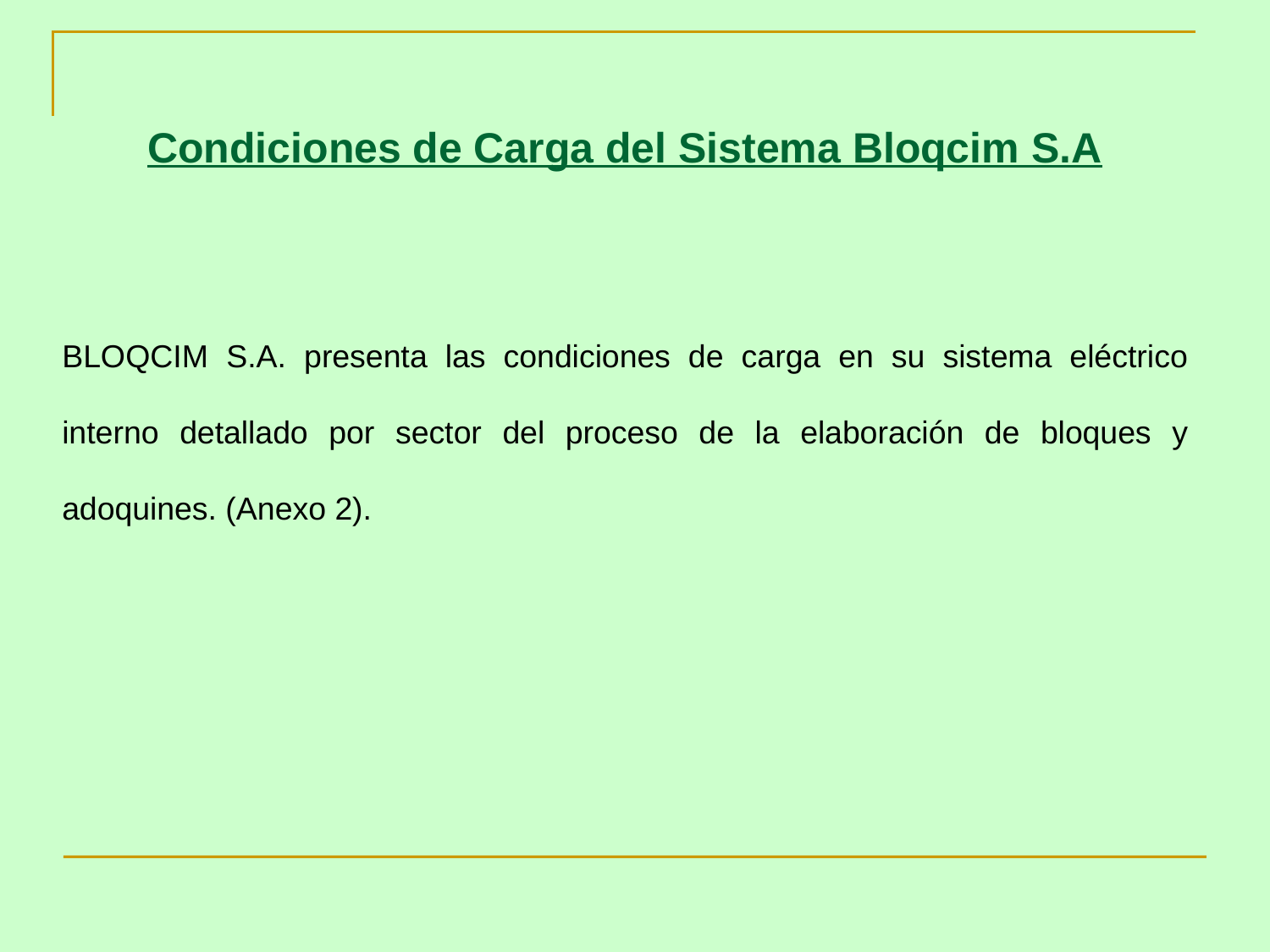

Condiciones de Carga del Sistema Bloqcim S.A
BLOQCIM S.A. presenta las condiciones de carga en su sistema eléctrico interno detallado por sector del proceso de la elaboración de bloques y adoquines. (Anexo 2).